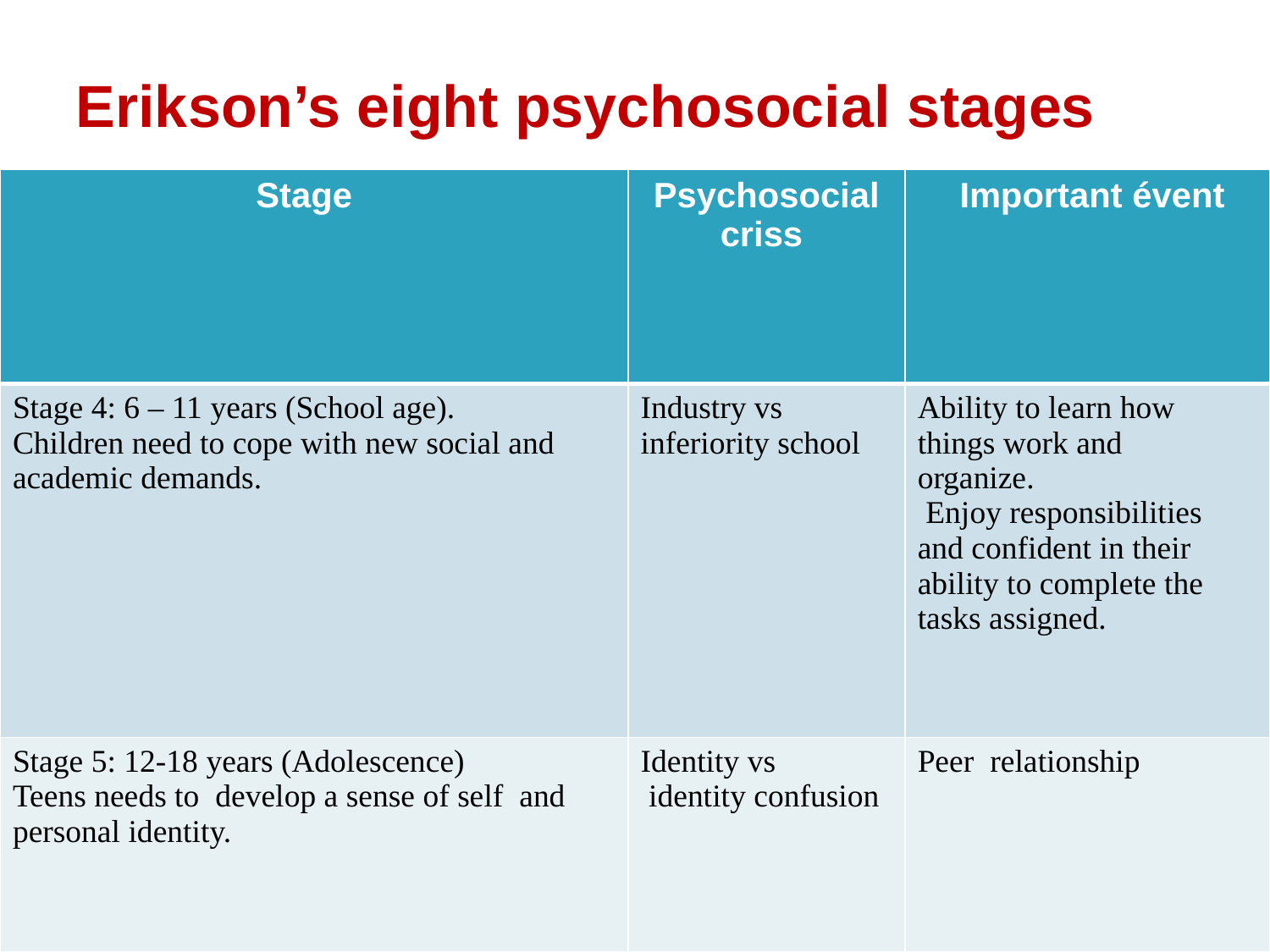

# Erikson’s eight psychosocial stages
| Stage | Psychosocial criss | Important évent |
| --- | --- | --- |
| Stage 4: 6 – 11 years (School age). Children need to cope with new social and academic demands. | Industry vs inferiority school | Ability to learn how things work and organize. Enjoy responsibilities and confident in their ability to complete the tasks assigned. |
| Stage 5: 12-18 years (Adolescence) Teens needs to develop a sense of self and personal identity. | Identity vs identity confusion | Peer relationship |